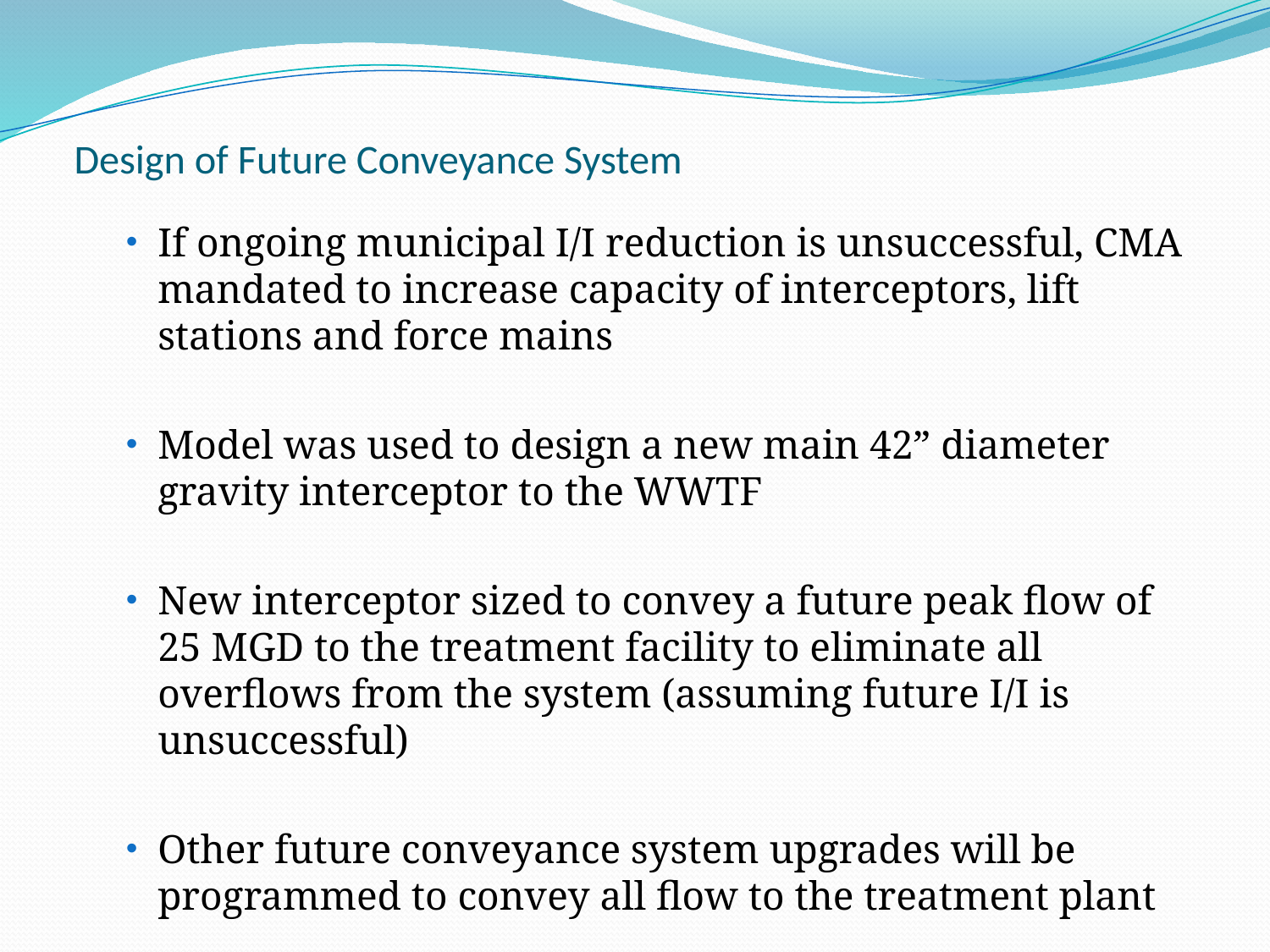

# Design of Future Conveyance System
If ongoing municipal I/I reduction is unsuccessful, CMA mandated to increase capacity of interceptors, lift stations and force mains

Model was used to design a new main 42” diameter gravity interceptor to the WWTF

New interceptor sized to convey a future peak flow of 25 MGD to the treatment facility to eliminate all overflows from the system (assuming future I/I is unsuccessful)

Other future conveyance system upgrades will be programmed to convey all flow to the treatment plant